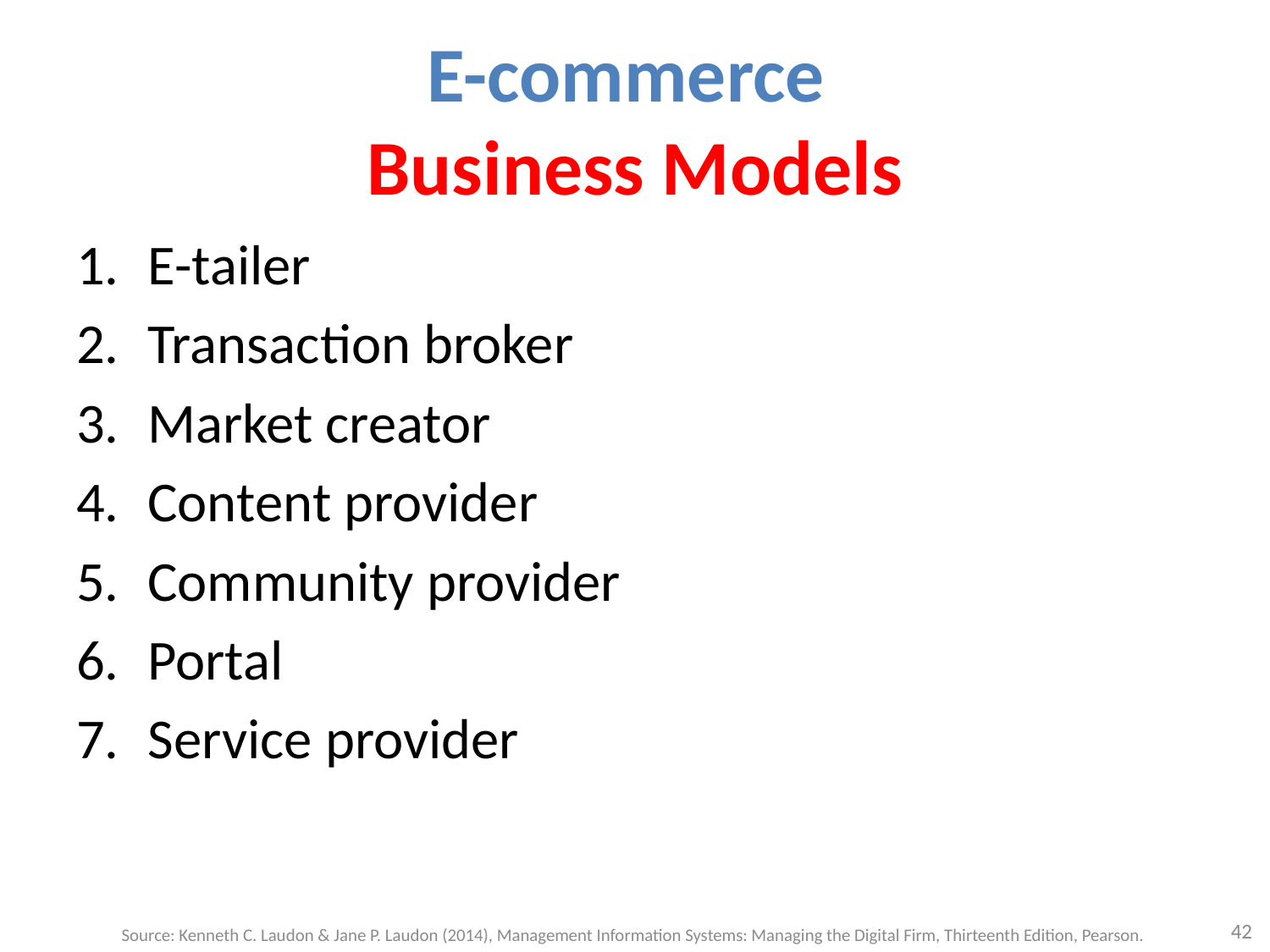

# E-commerce Business Models
E-tailer
Transaction broker
Market creator
Content provider
Community provider
Portal
Service provider

42
Source: Kenneth C. Laudon & Jane P. Laudon (2014), Management Information Systems: Managing the Digital Firm, Thirteenth Edition, Pearson.